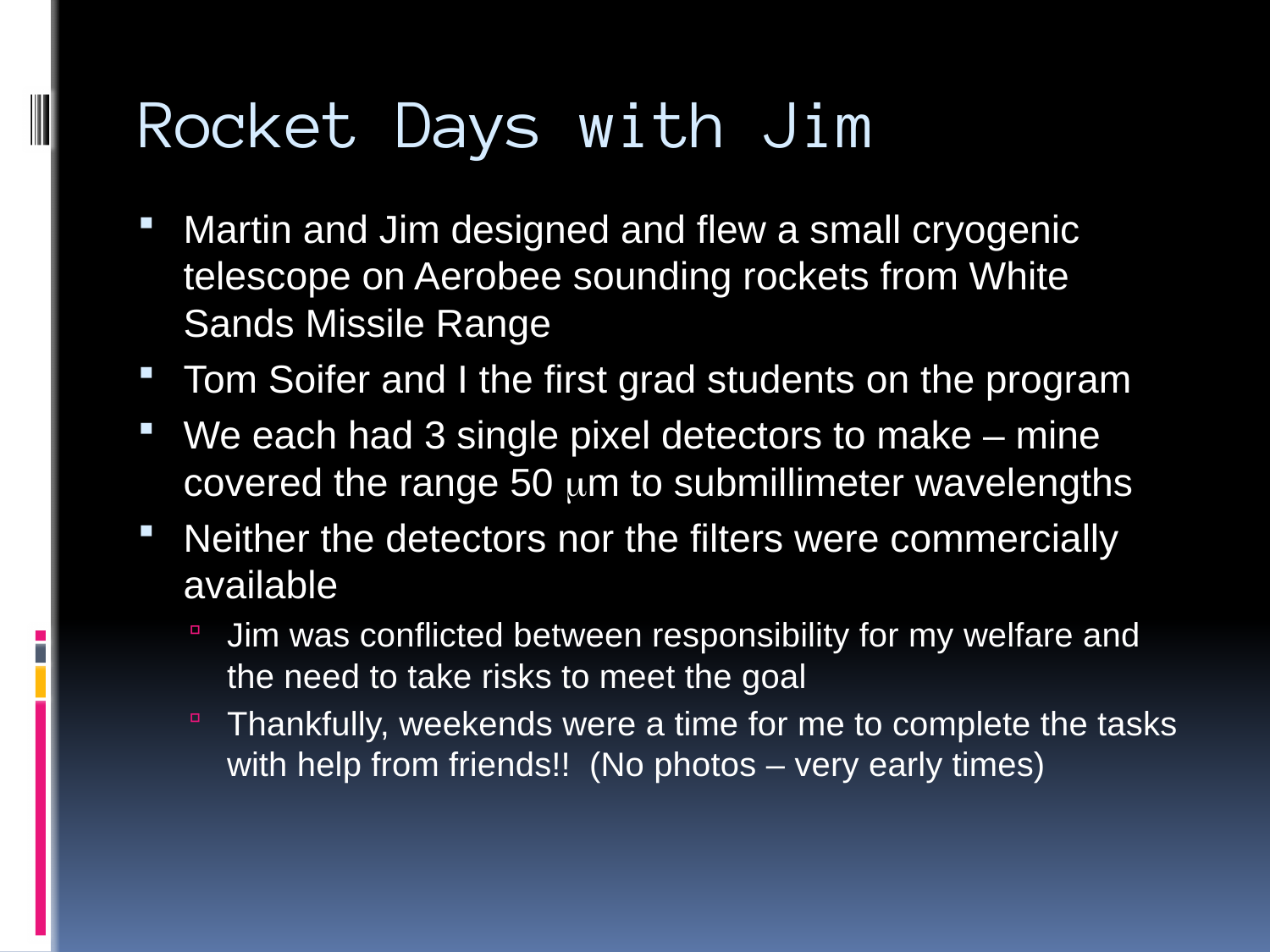

# Rocket Days with Jim
Martin and Jim designed and flew a small cryogenic telescope on Aerobee sounding rockets from White Sands Missile Range
Tom Soifer and I the first grad students on the program
We each had 3 single pixel detectors to make – mine covered the range 50 μm to submillimeter wavelengths
Neither the detectors nor the filters were commercially available
Jim was conflicted between responsibility for my welfare and the need to take risks to meet the goal
Thankfully, weekends were a time for me to complete the tasks with help from friends!!  (No photos – very early times)